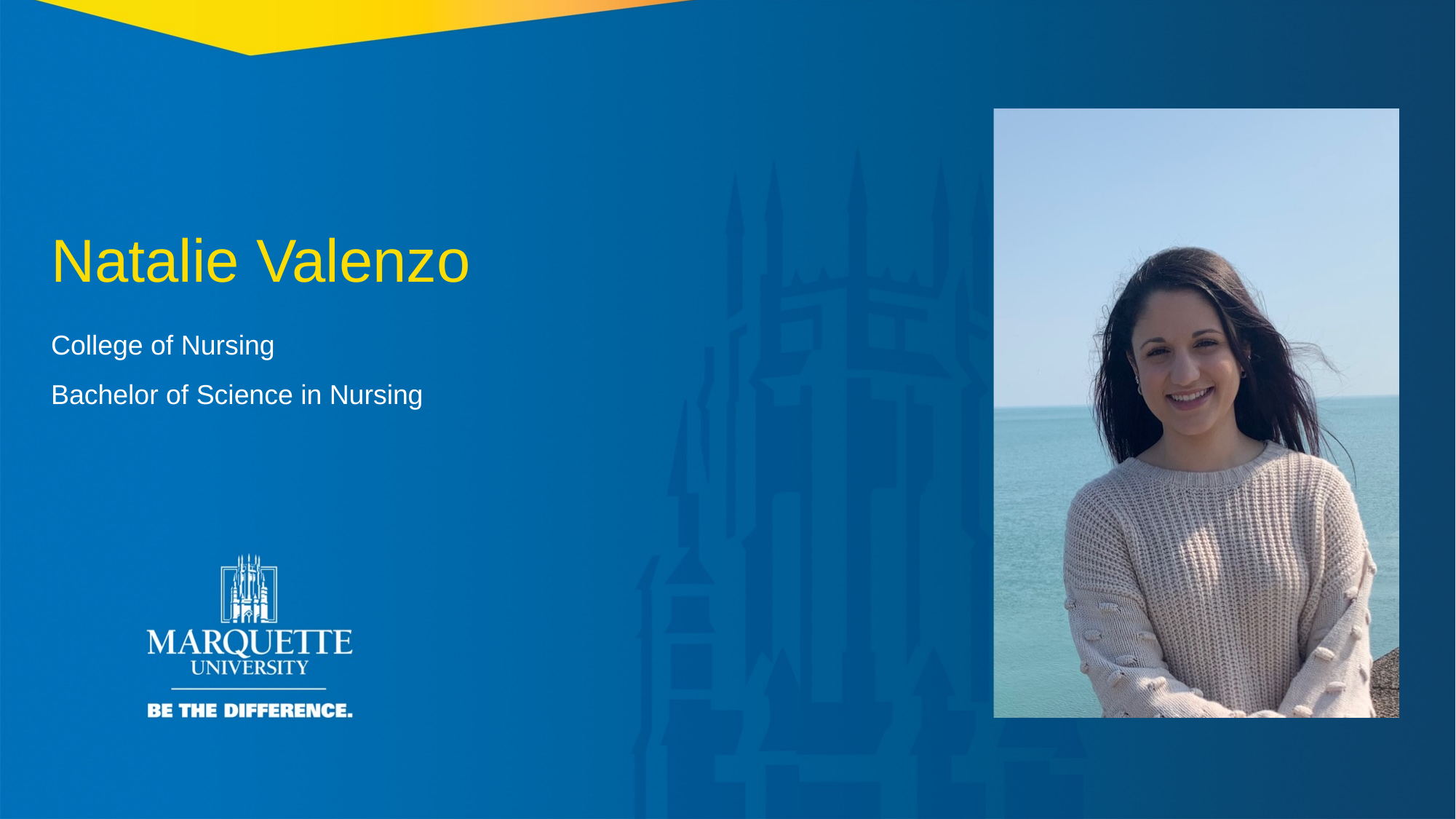

Natalie Valenzo
College of Nursing
Bachelor of Science in Nursing